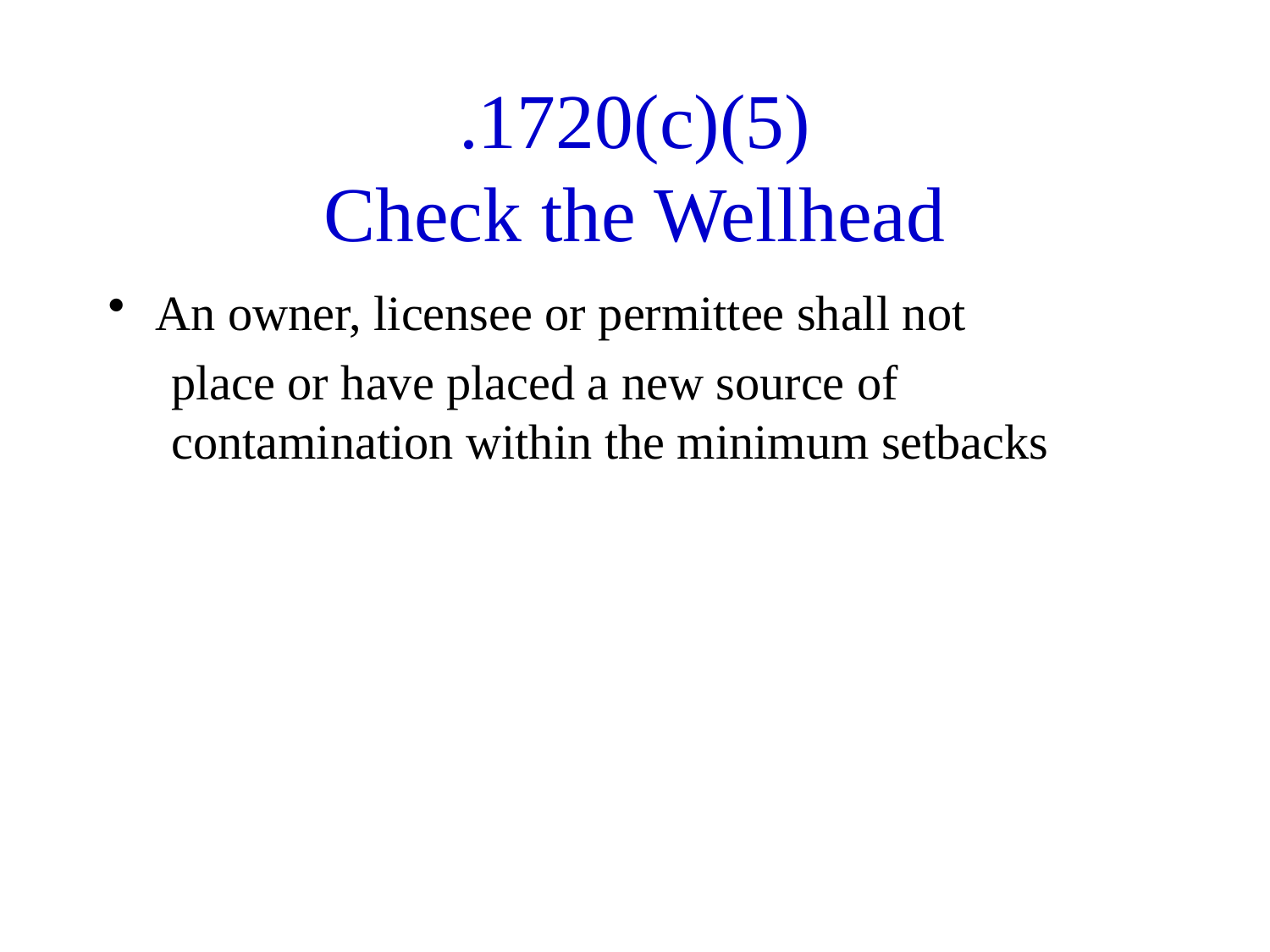

# .1720(c)(5) Check the Wellhead
An owner, licensee or permittee shall not
place or have placed a new source of contamination within the minimum setbacks